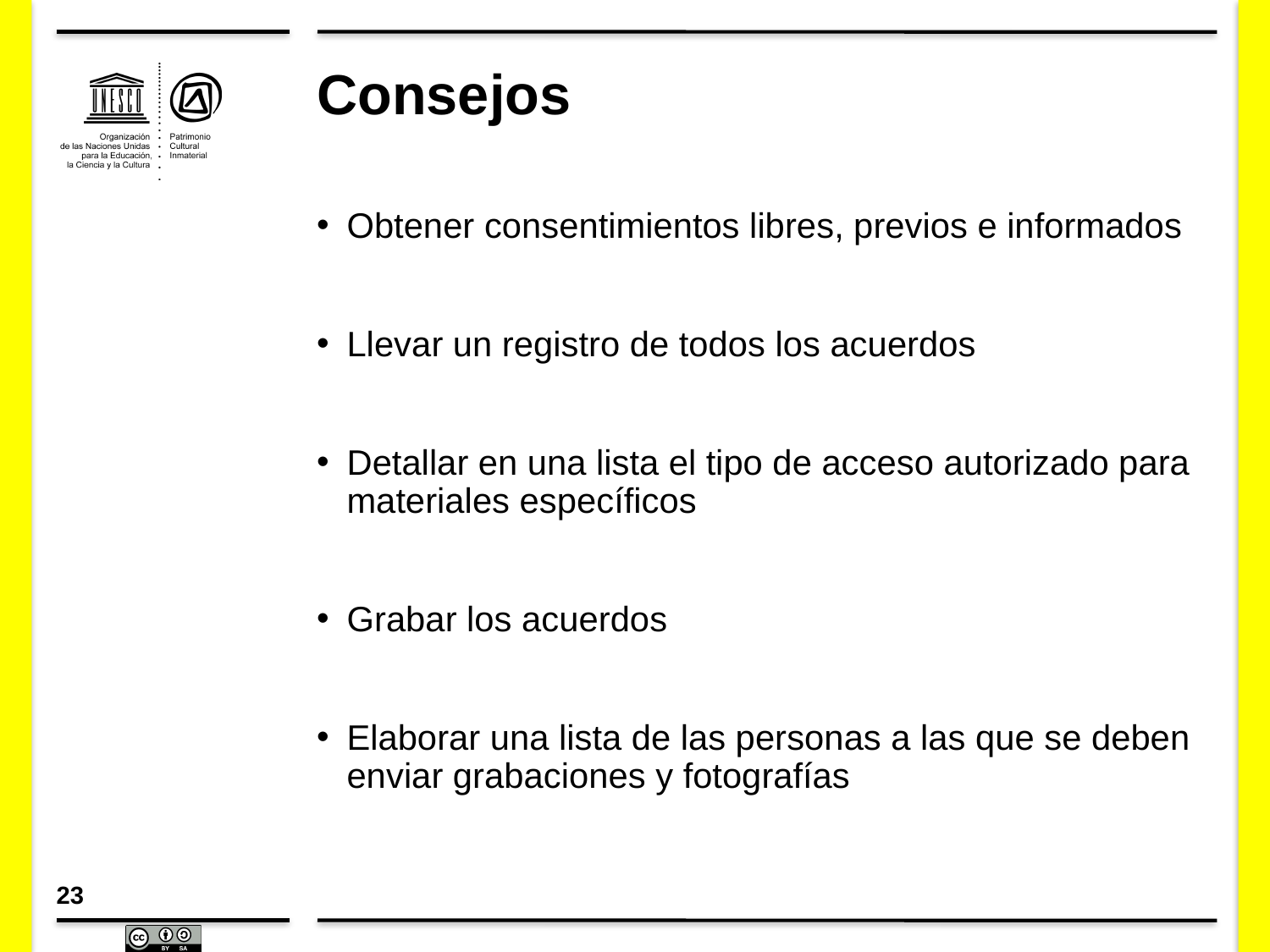

# Consejos
Obtener consentimientos libres, previos e informados

Llevar un registro de todos los acuerdos

Detallar en una lista el tipo de acceso autorizado para materiales específicos

Grabar los acuerdos

Elaborar una lista de las personas a las que se deben enviar grabaciones y fotografías